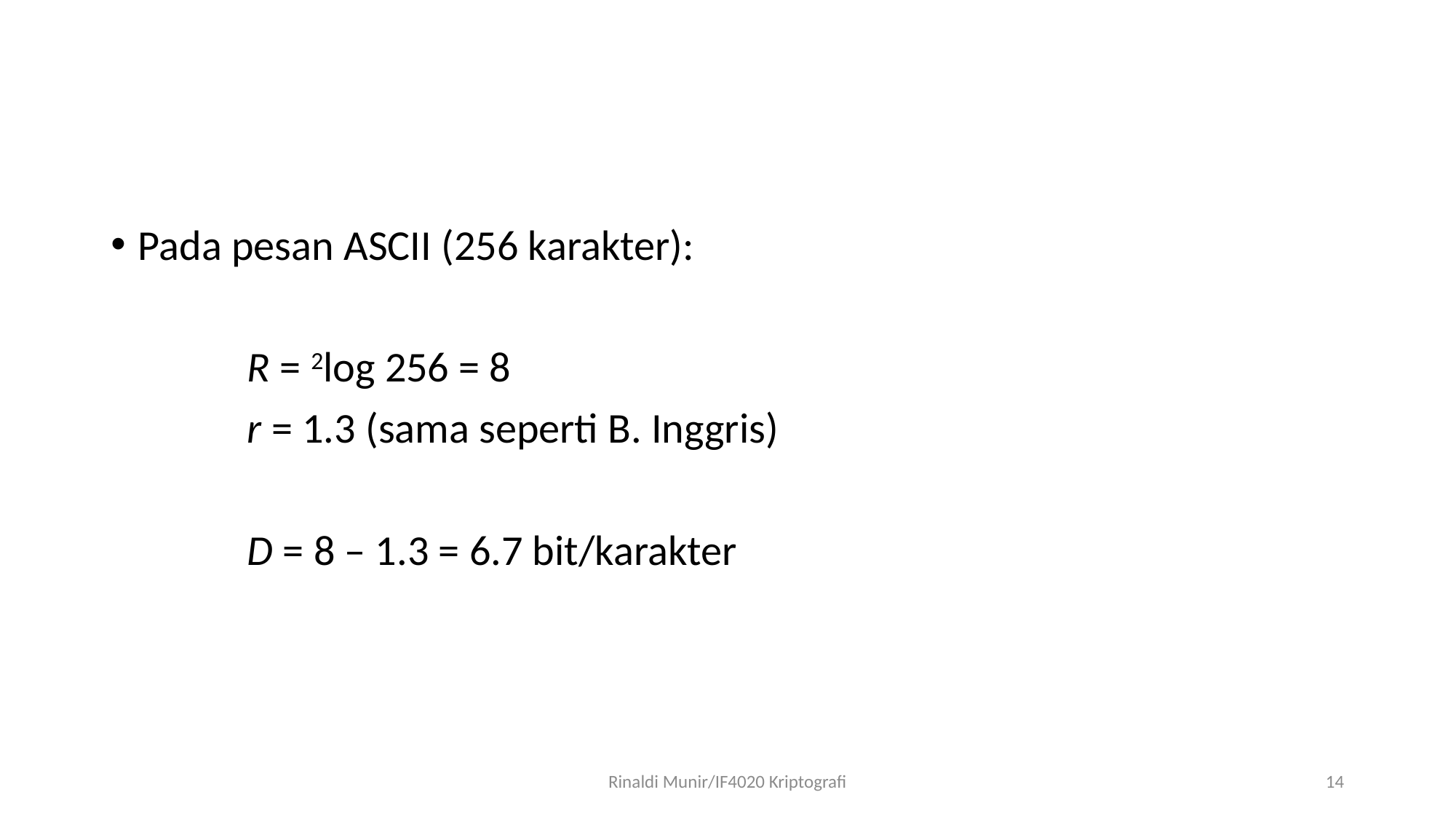

#
Pada pesan ASCII (256 karakter):

		R = 2log 256 = 8
		r = 1.3 (sama seperti B. Inggris)

		D = 8 – 1.3 = 6.7 bit/karakter
Rinaldi Munir/IF4020 Kriptografi
14